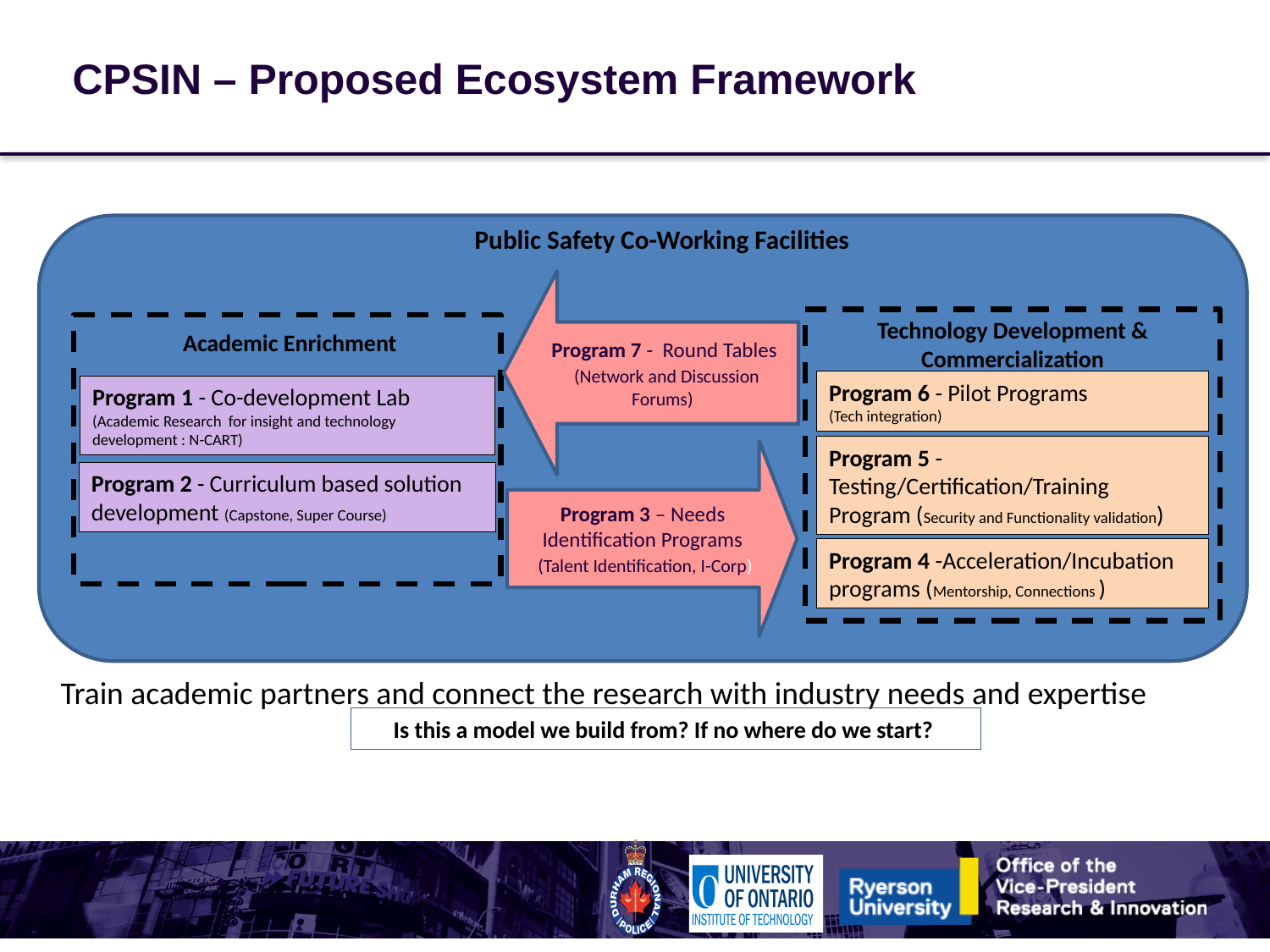

# CPSIN – Proposed Ecosystem Framework

Public Safety Co-Working Facilities
Program 7 -  Round Tables
 (Network and Discussion Forums)

Technology Development & Commercialization

Academic Enrichment
Program 6 - Pilot Programs
(Tech integration)
Program 1 - Co-development Lab
(Academic Research  for insight and technology development : N-CART)
Program 5 - Testing/Certification/Training Program (Security and Functionality validation)
Program 3 – Needs Identification Programs
 (Talent Identification, I-Corp)
Program 2 - Curriculum based solution development (Capstone, Super Course)
Program 4 -Acceleration/Incubation programs (Mentorship, Connections )
Train academic partners and connect the research with industry needs and expertise
Is this a model we build from? If no where do we start?